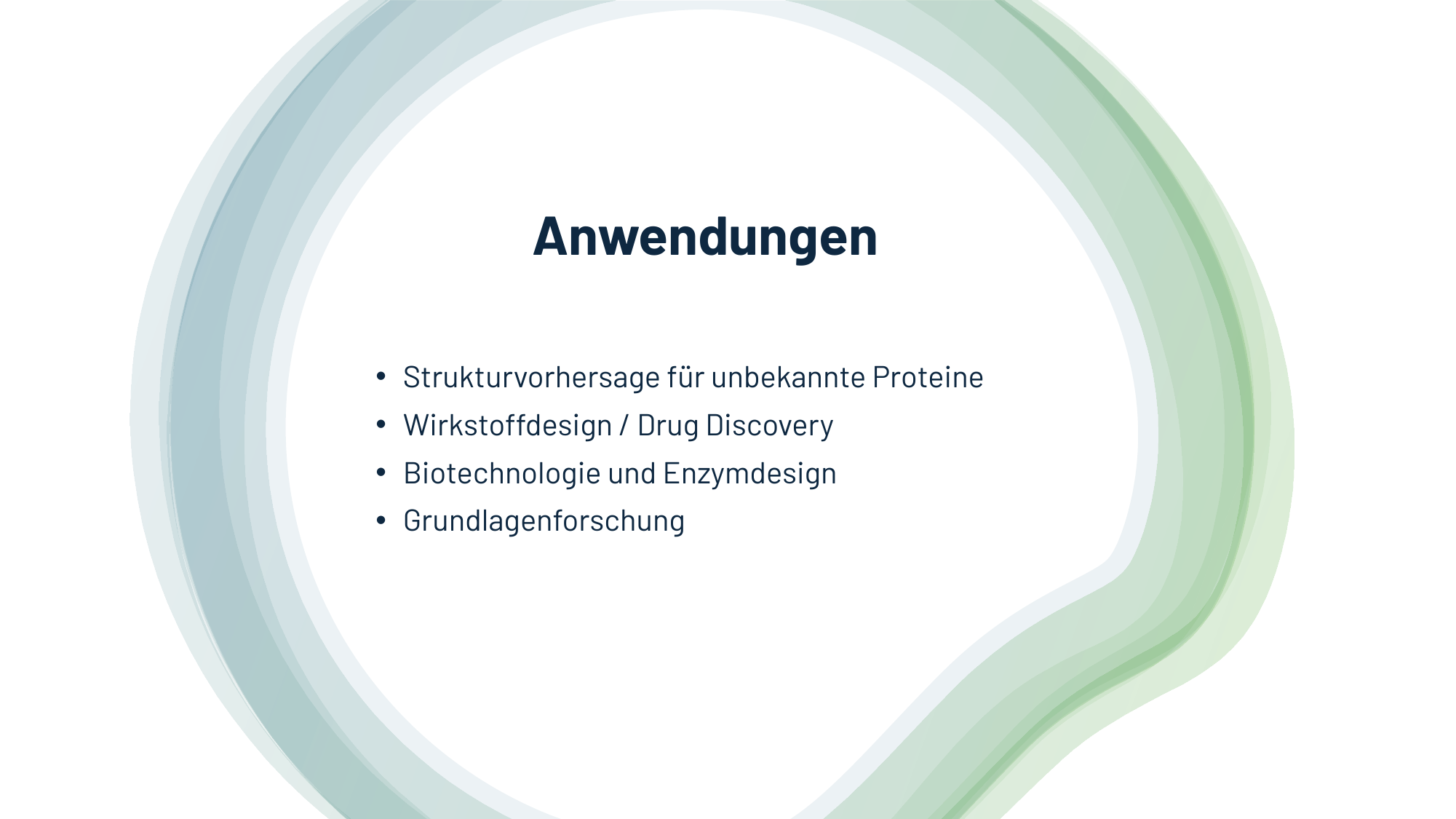

# Anwendungen
Strukturvorhersage für unbekannte Proteine
Wirkstoffdesign / Drug Discovery
Biotechnologie und Enzymdesign
Grundlagenforschung